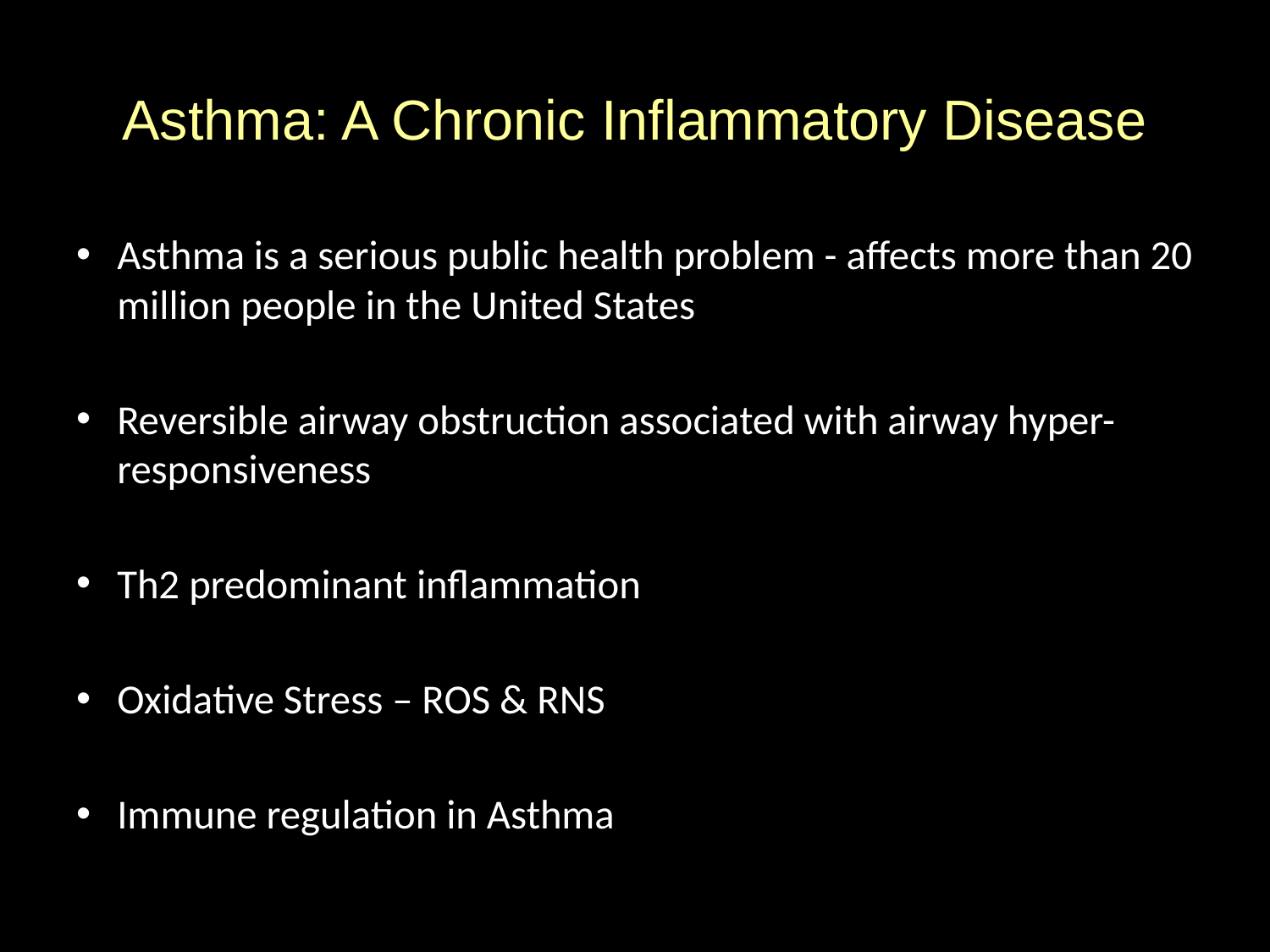

# Asthma: A Chronic Inflammatory Disease
Asthma is a serious public health problem - affects more than 20 million people in the United States

Reversible airway obstruction associated with airway hyper-responsiveness

Th2 predominant inflammation

Oxidative Stress – ROS & RNS

Immune regulation in Asthma